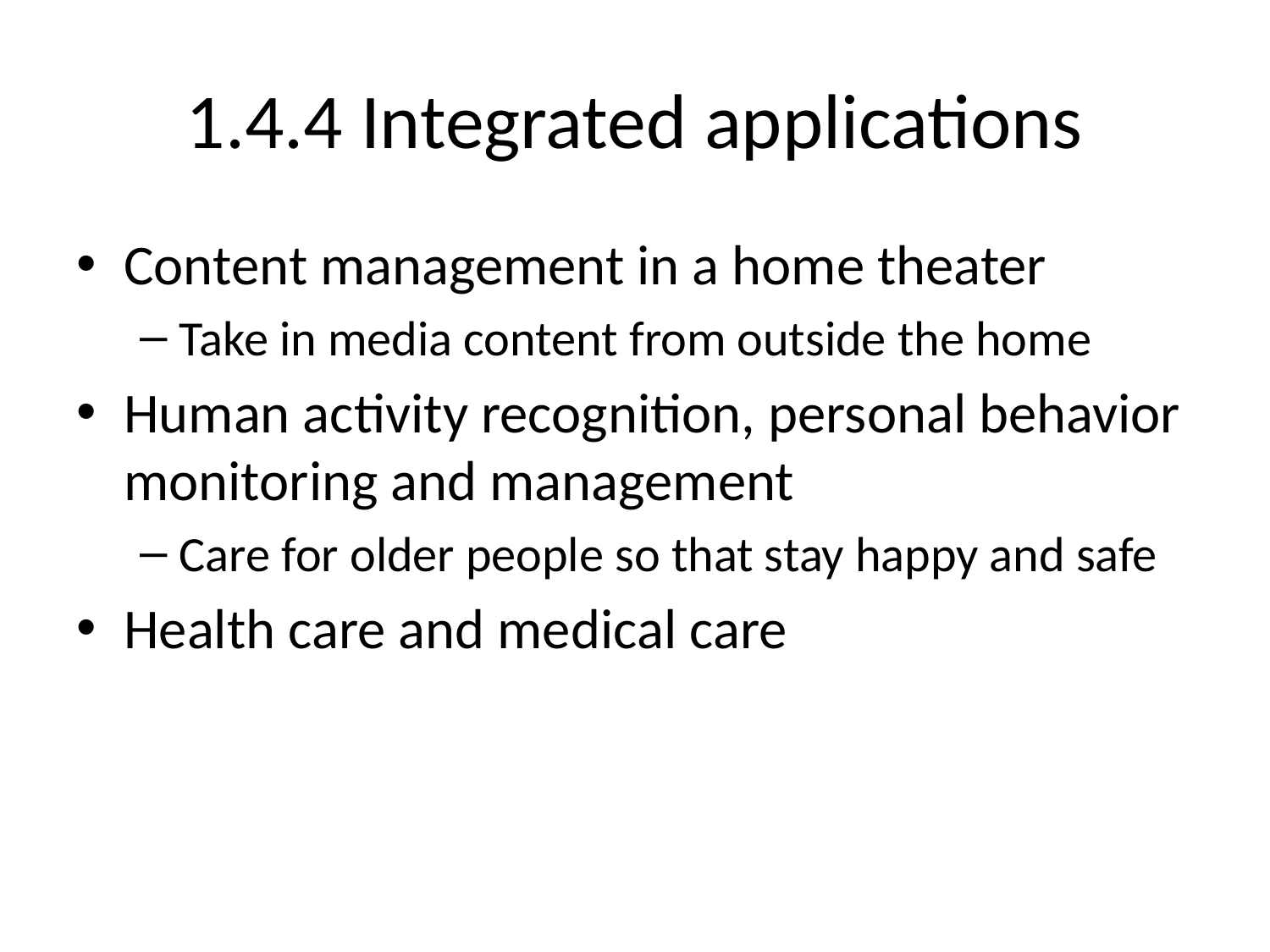

# 1.4.4 Integrated applications
Content management in a home theater
Take in media content from outside the home
Human activity recognition, personal behavior monitoring and management
Care for older people so that stay happy and safe
Health care and medical care